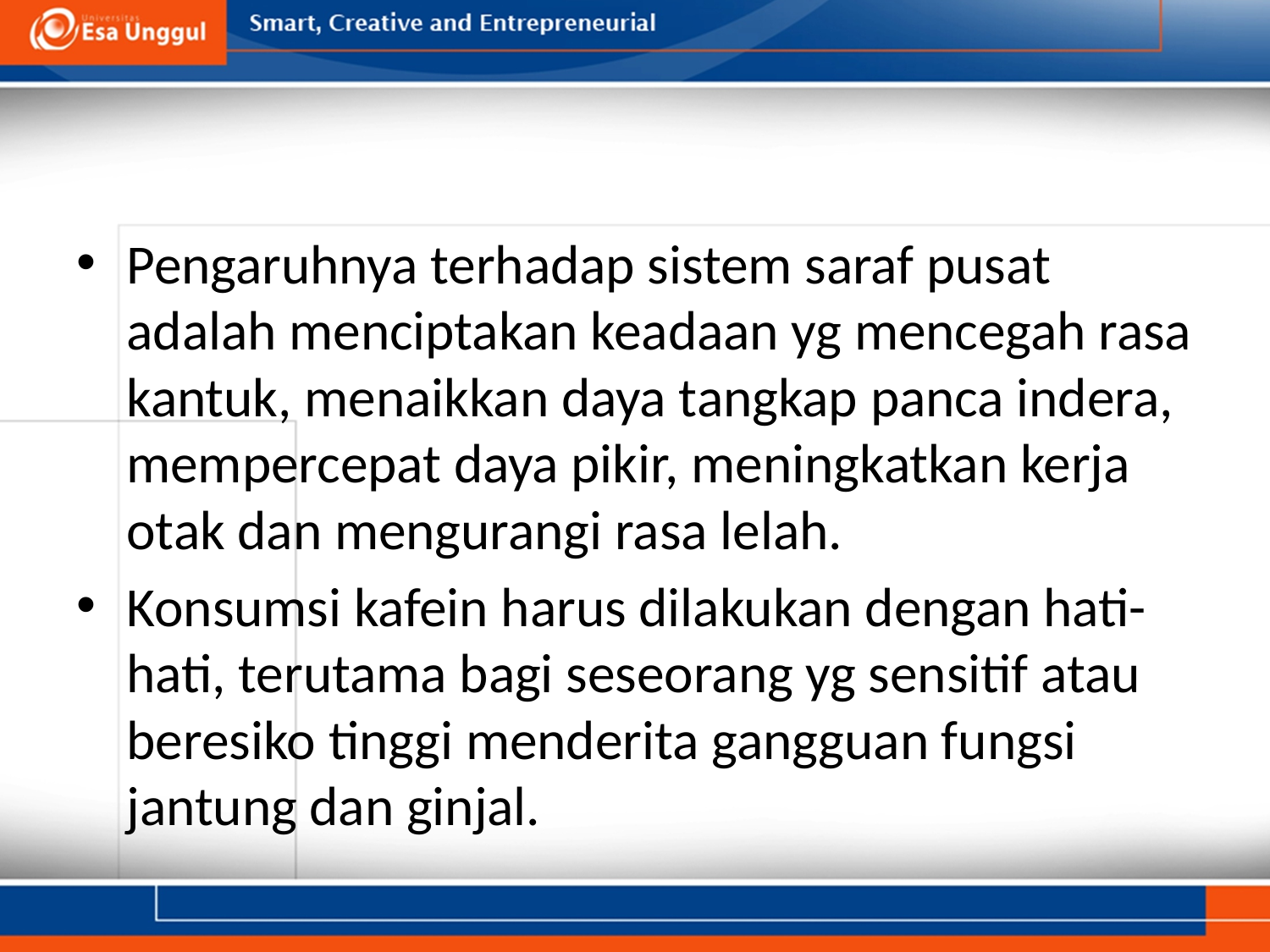

#
Pengaruhnya terhadap sistem saraf pusat adalah menciptakan keadaan yg mencegah rasa kantuk, menaikkan daya tangkap panca indera, mempercepat daya pikir, meningkatkan kerja otak dan mengurangi rasa lelah.
Konsumsi kafein harus dilakukan dengan hati-hati, terutama bagi seseorang yg sensitif atau beresiko tinggi menderita gangguan fungsi jantung dan ginjal.